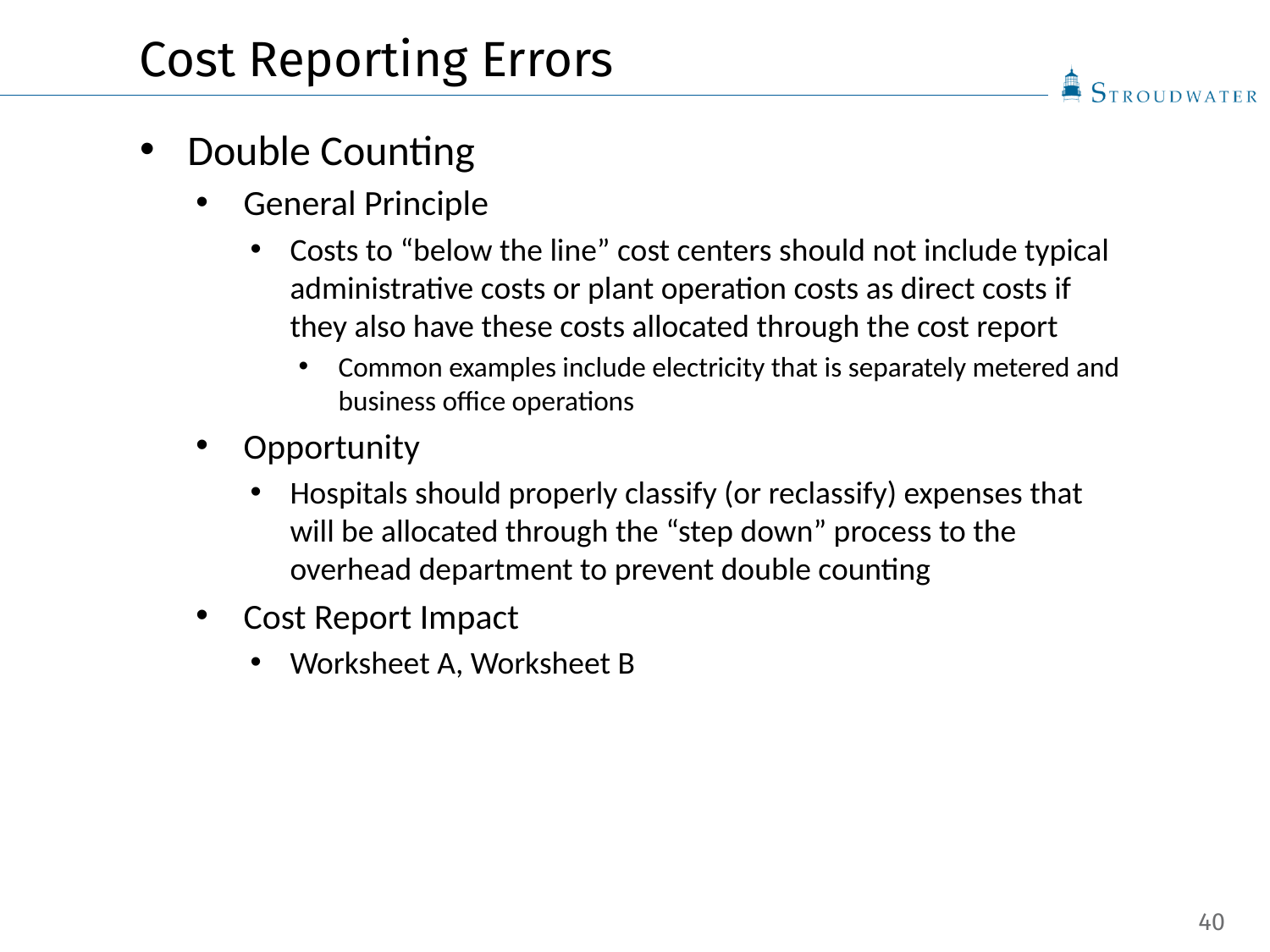

Cost Reporting Errors
Double Counting
General Principle
Costs to “below the line” cost centers should not include typical administrative costs or plant operation costs as direct costs if they also have these costs allocated through the cost report
Common examples include electricity that is separately metered and business office operations
Opportunity
Hospitals should properly classify (or reclassify) expenses that will be allocated through the “step down” process to the overhead department to prevent double counting
Cost Report Impact
Worksheet A, Worksheet B